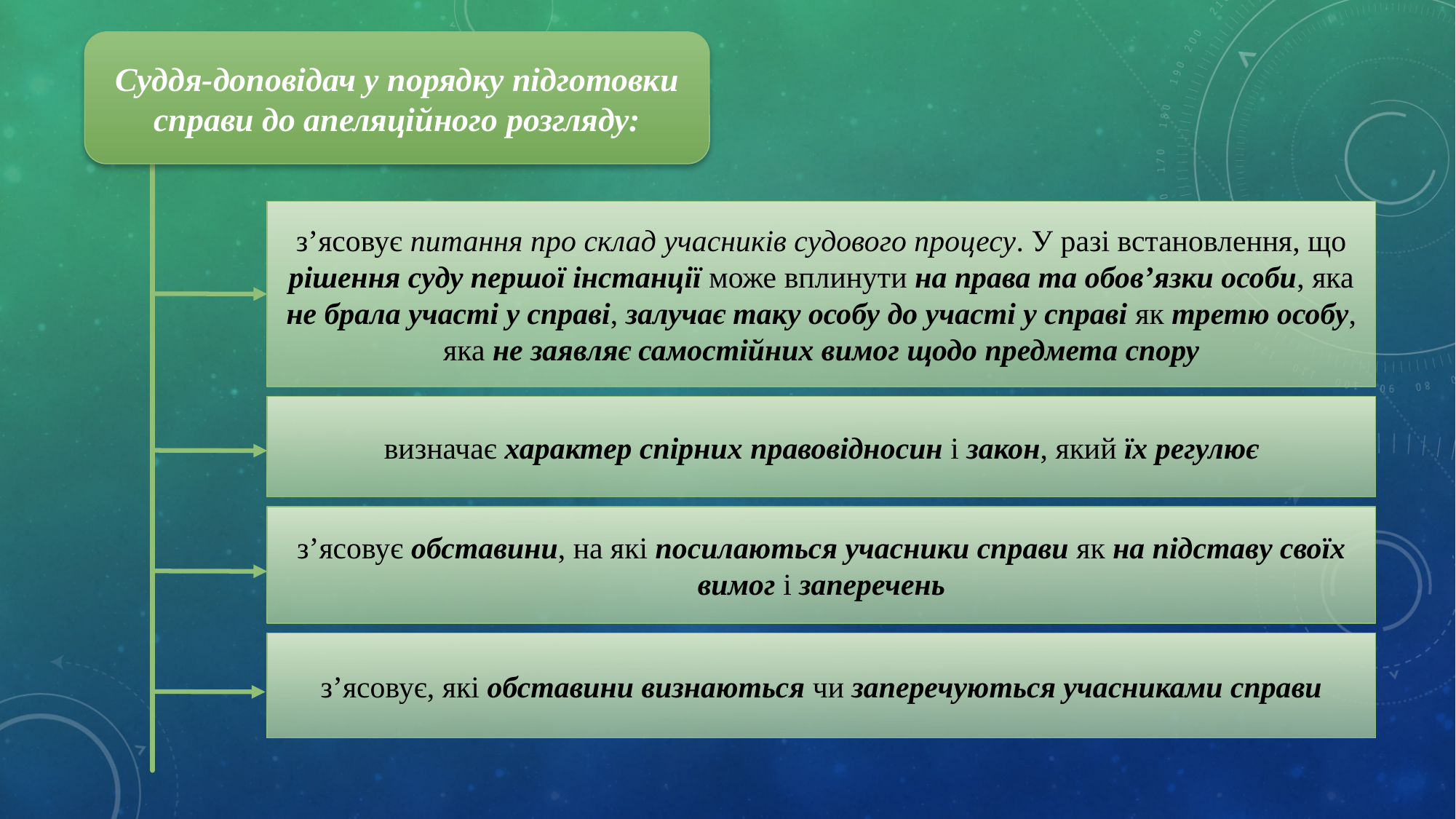

Суддя-доповідач у порядку підготовки справи до апеляційного розгляду:
з’ясовує питання про склад учасників судового процесу. У разі встановлення, що рішення суду першої інстанції може вплинути на права та обов’язки особи, яка не брала участі у справі, залучає таку особу до участі у справі як третю особу, яка не заявляє самостійних вимог щодо предмета спору
визначає характер спірних правовідносин і закон, який їх регулює
з’ясовує обставини, на які посилаються учасники справи як на підставу своїх вимог і заперечень
з’ясовує, які обставини визнаються чи заперечуються учасниками справи